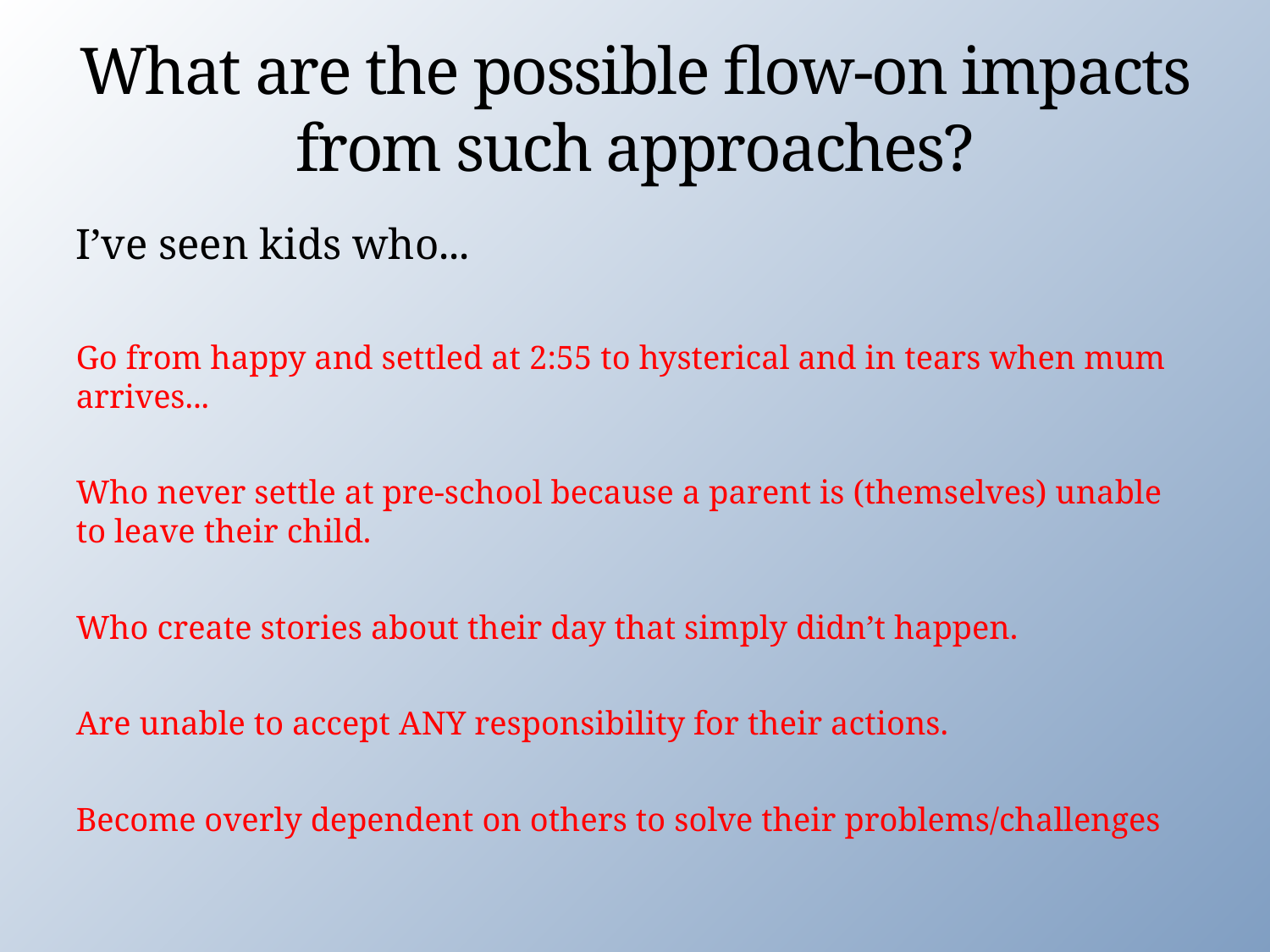

# What are the possible flow-on impacts from such approaches?
I’ve seen kids who...

Go from happy and settled at 2:55 to hysterical and in tears when mum arrives...

Who never settle at pre-school because a parent is (themselves) unable to leave their child.

Who create stories about their day that simply didn’t happen.

Are unable to accept ANY responsibility for their actions.

Become overly dependent on others to solve their problems/challenges